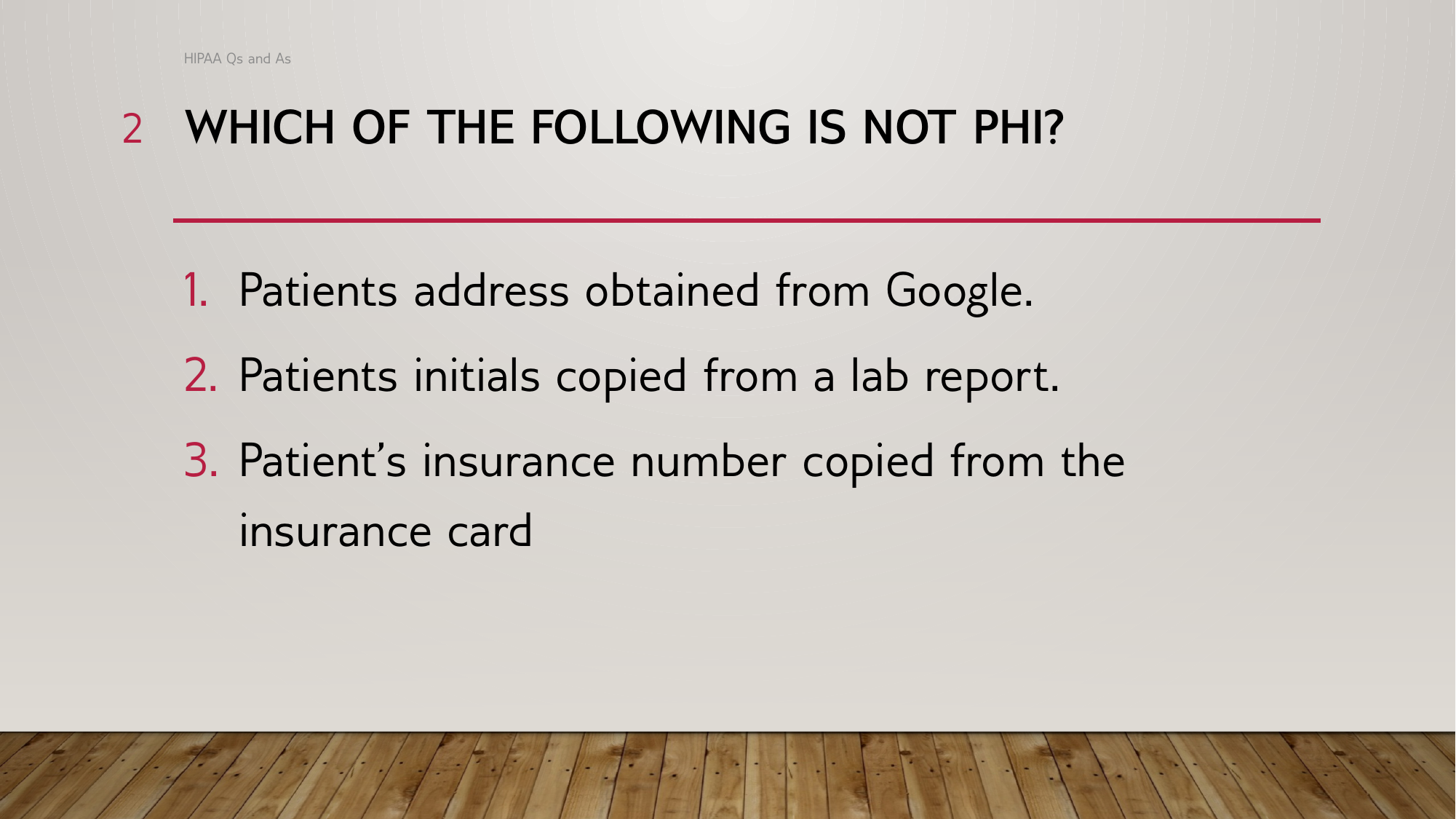

HIPAA Qs and As
2
# Which of the following is not Phi?
Patients address obtained from Google.
Patients initials copied from a lab report.
Patient’s insurance number copied from the insurance card